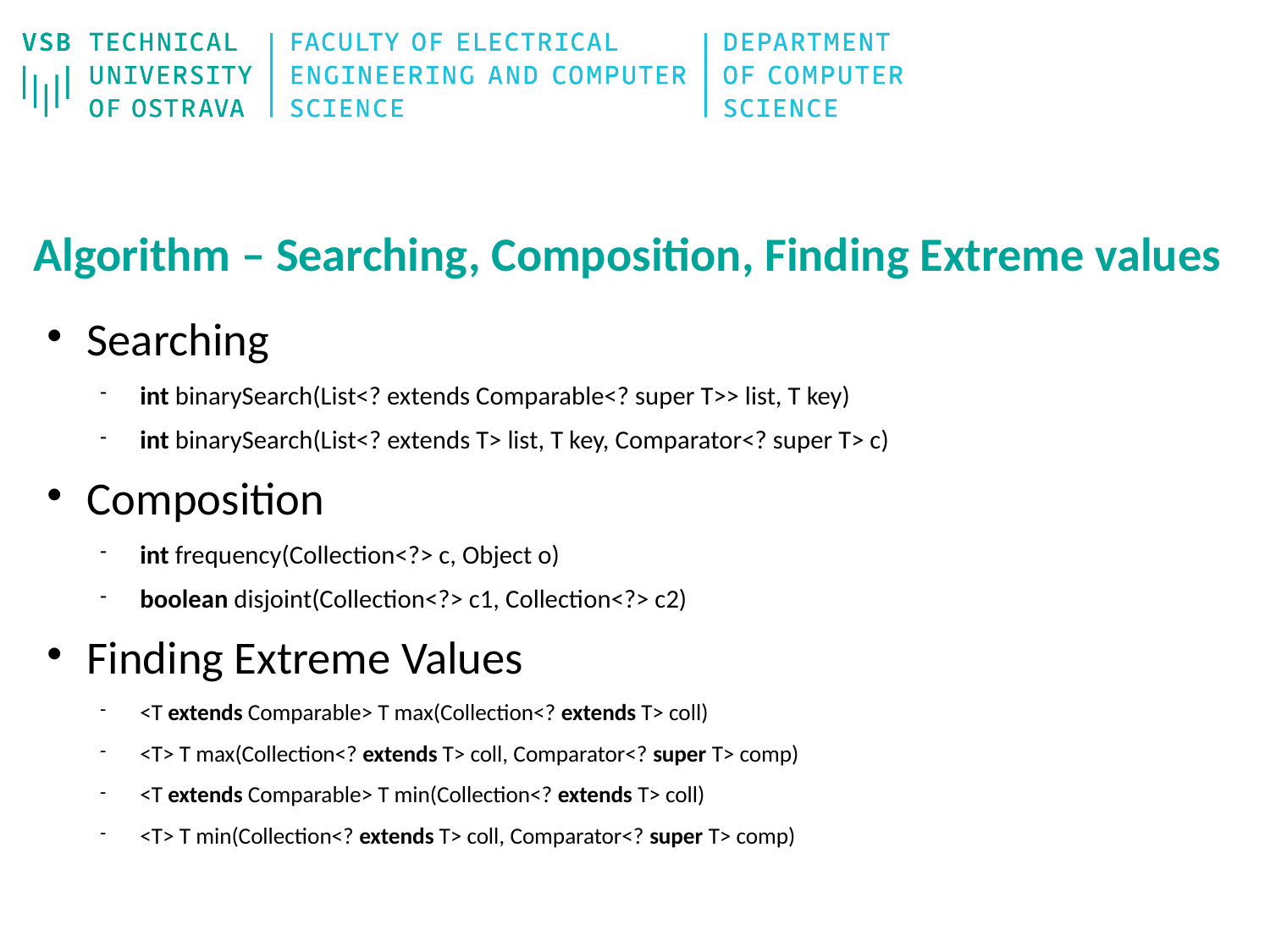

# Algorithm – Searching, Composition, Finding Extreme values
Searching
int binarySearch(List<? extends Comparable<? super T>> list, T key)
int binarySearch(List<? extends T> list, T key, Comparator<? super T> c)
Composition
int frequency(Collection<?> c, Object o)
boolean disjoint(Collection<?> c1, Collection<?> c2)
Finding Extreme Values
<T extends Comparable> T max(Collection<? extends T> coll)
<T> T max(Collection<? extends T> coll, Comparator<? super T> comp)
<T extends Comparable> T min(Collection<? extends T> coll)
<T> T min(Collection<? extends T> coll, Comparator<? super T> comp)